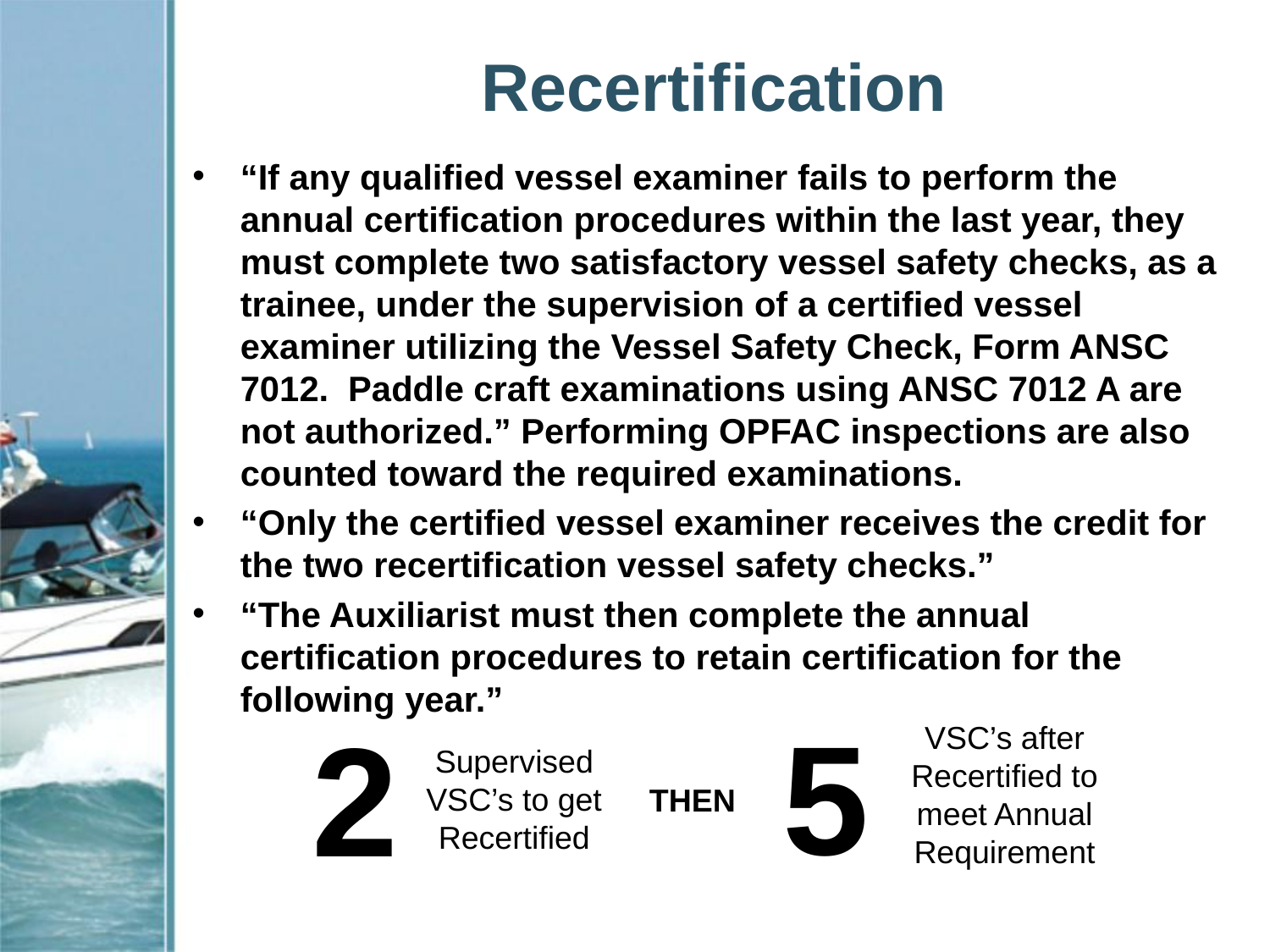

# Recertification
“If any qualified vessel examiner fails to perform the annual certification procedures within the last year, they must complete two satisfactory vessel safety checks, as a trainee, under the supervision of a certified vessel examiner utilizing the Vessel Safety Check, Form ANSC 7012.  Paddle craft examinations using ANSC 7012 A are not authorized.” Performing OPFAC inspections are also counted toward the required examinations.
“Only the certified vessel examiner receives the credit for the two recertification vessel safety checks.”
“The Auxiliarist must then complete the annual certification procedures to retain certification for the following year.”

5
2
VSC’s after Recertified to meet Annual Requirement
Supervised VSC’s to get Recertified
THEN